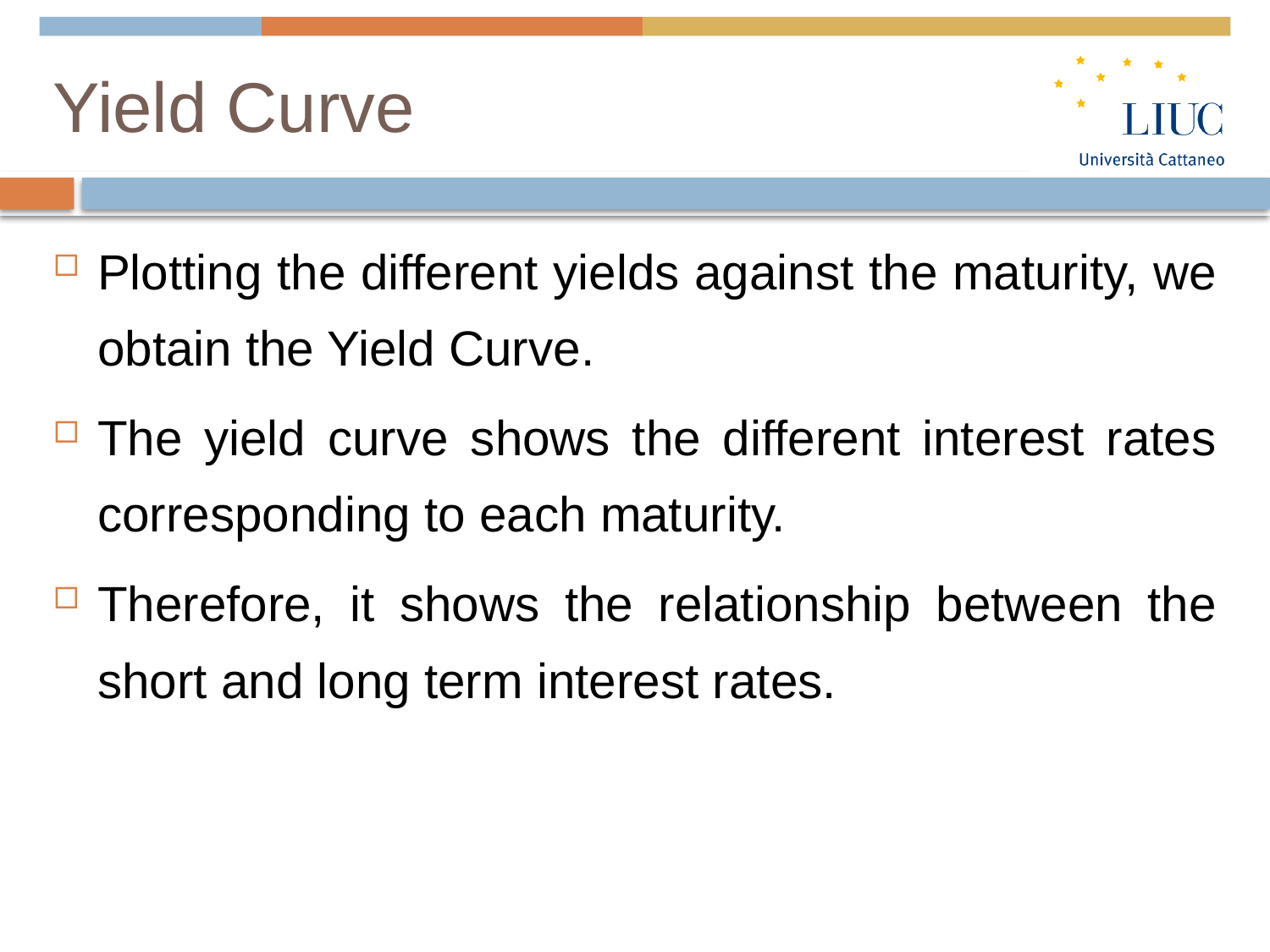

# Yield Curve
Plotting the different yields against the maturity, we obtain the Yield Curve.
The yield curve shows the different interest rates corresponding to each maturity.
Therefore, it shows the relationship between the short and long term interest rates.